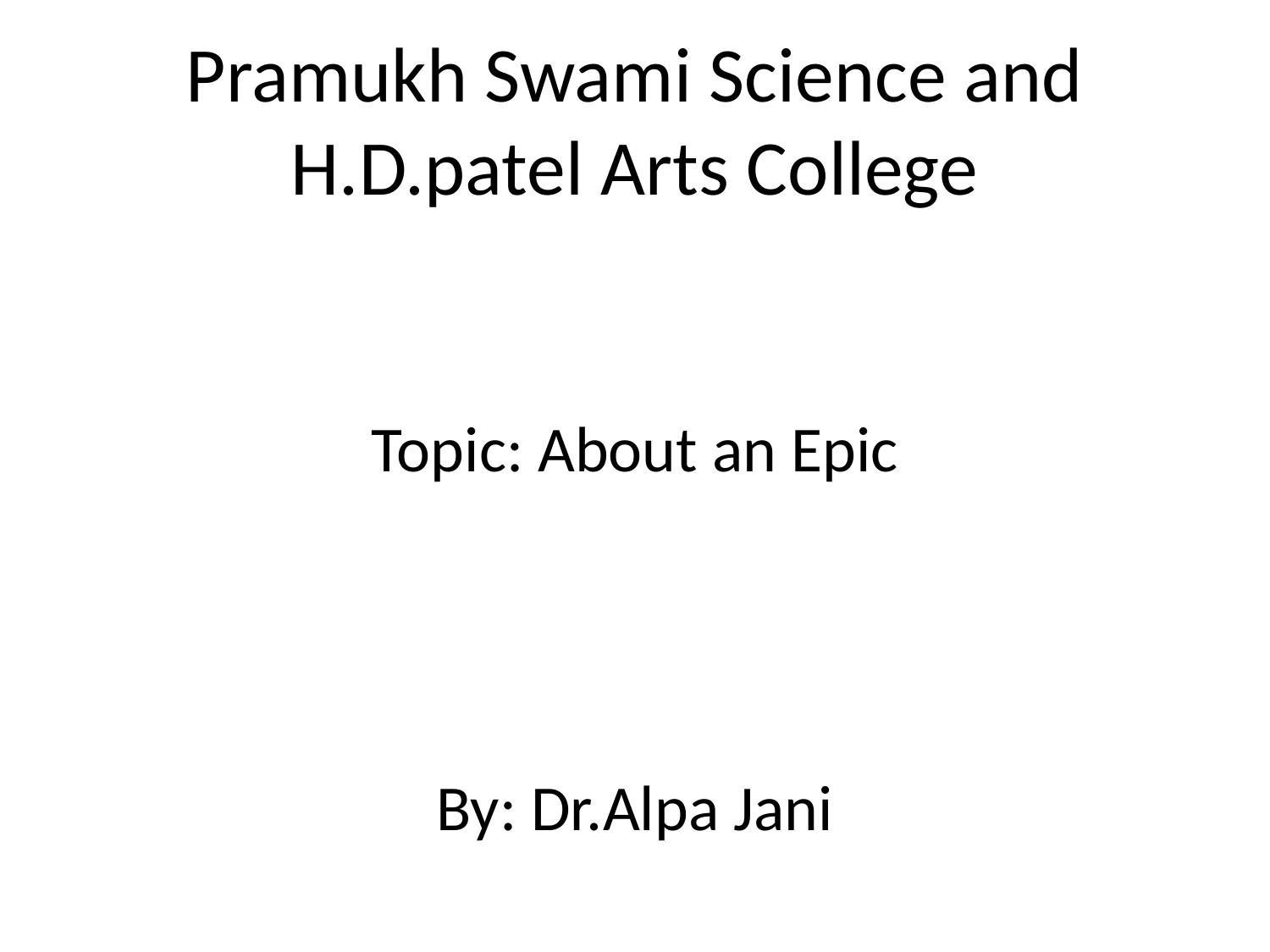

# Pramukh Swami Science and H.D.patel Arts College

Topic: About an Epic

By: Dr.Alpa Jani